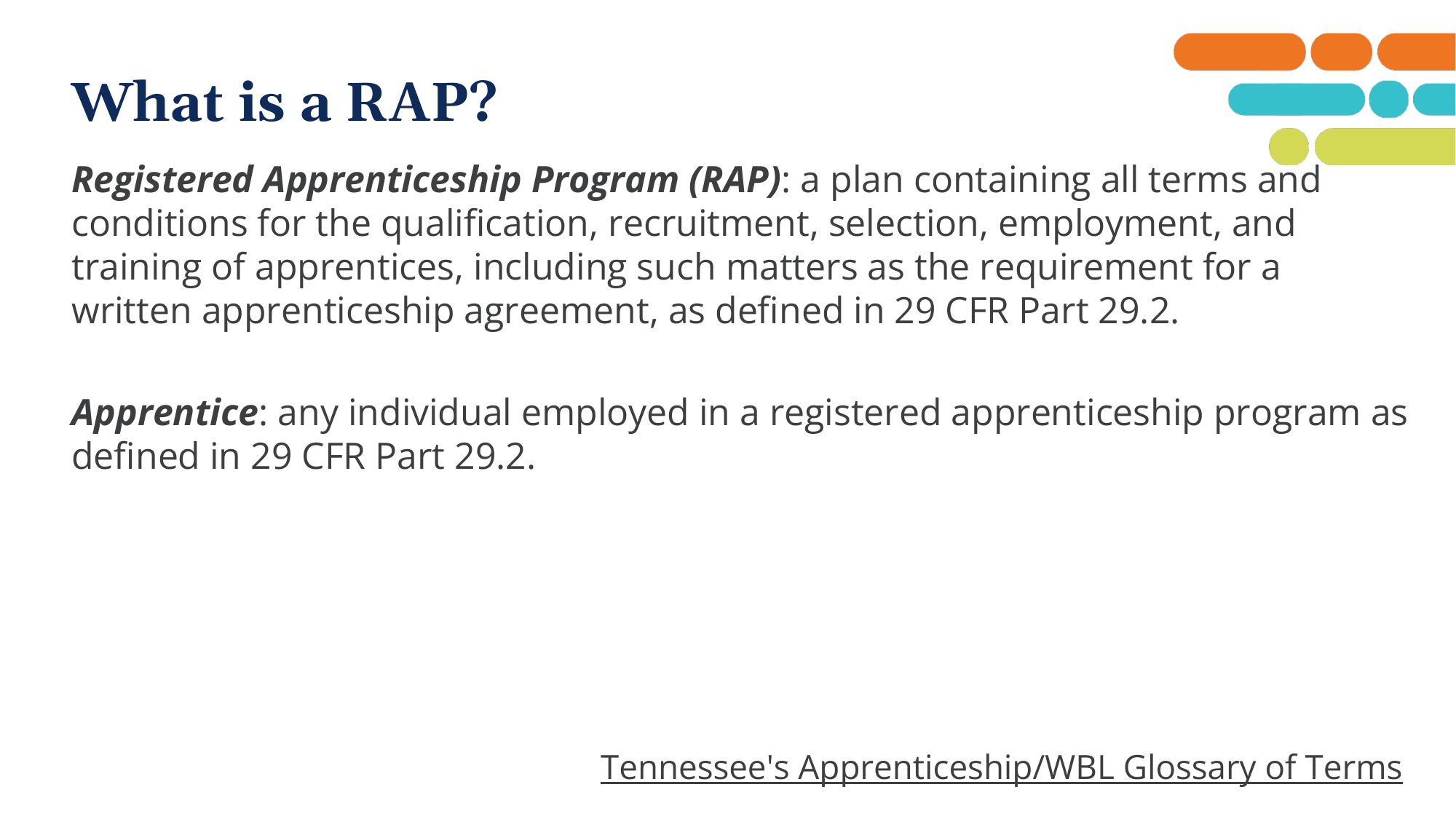

# What is a RAP?
Registered Apprenticeship Program (RAP): a plan containing all terms and conditions for the qualification, recruitment, selection, employment, and training of apprentices, including such matters as the requirement for a written apprenticeship agreement, as defined in 29 CFR Part 29.2.

Apprentice: any individual employed in a registered apprenticeship program as defined in 29 CFR Part 29.2.

Tennessee's Apprenticeship/WBL Glossary of Terms